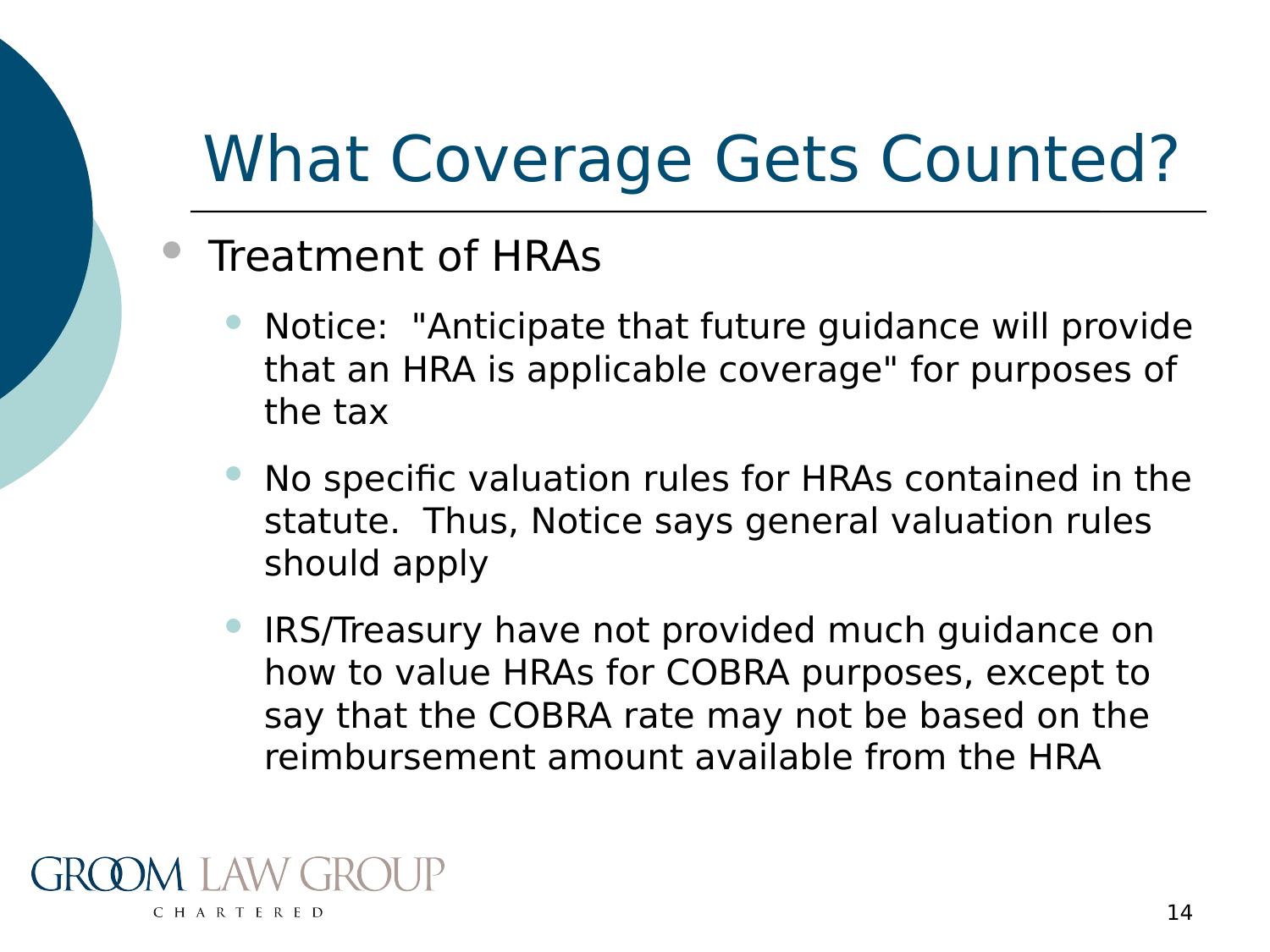

# What Coverage Gets Counted?
Treatment of HRAs
Notice:  "Anticipate that future guidance will provide that an HRA is applicable coverage" for purposes of the tax
No specific valuation rules for HRAs contained in the statute.  Thus, Notice says general valuation rules should apply
IRS/Treasury have not provided much guidance on how to value HRAs for COBRA purposes, except to say that the COBRA rate may not be based on the reimbursement amount available from the HRA

14